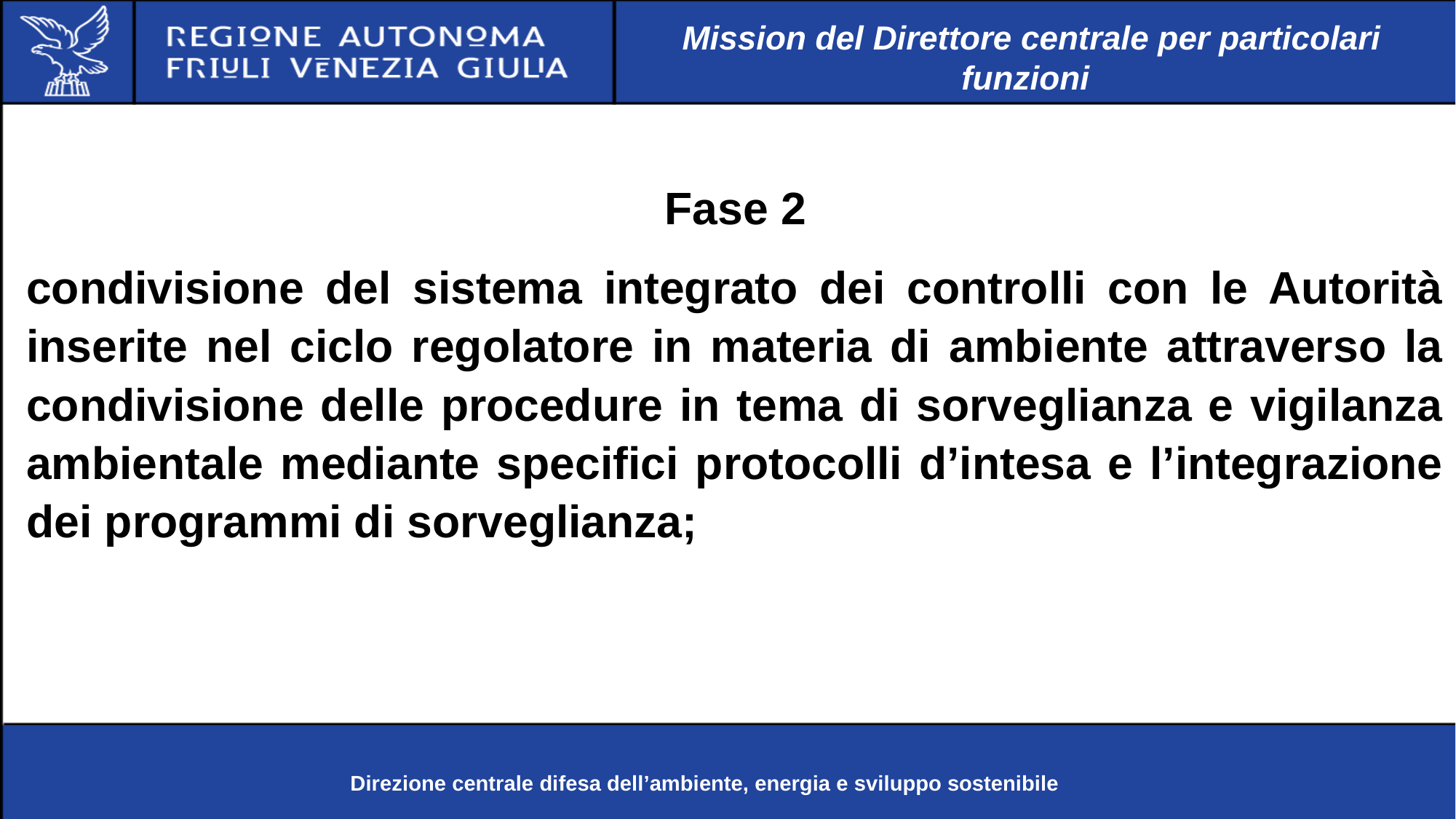

Mission del Direttore centrale per particolari funzioni

Fase 2
condivisione del sistema integrato dei controlli con le Autorità inserite nel ciclo regolatore in materia di ambiente attraverso la condivisione delle procedure in tema di sorveglianza e vigilanza ambientale mediante specifici protocolli d’intesa e l’integrazione dei programmi di sorveglianza;
Direzione centrale difesa dell’ambiente, energia e sviluppo sostenibile